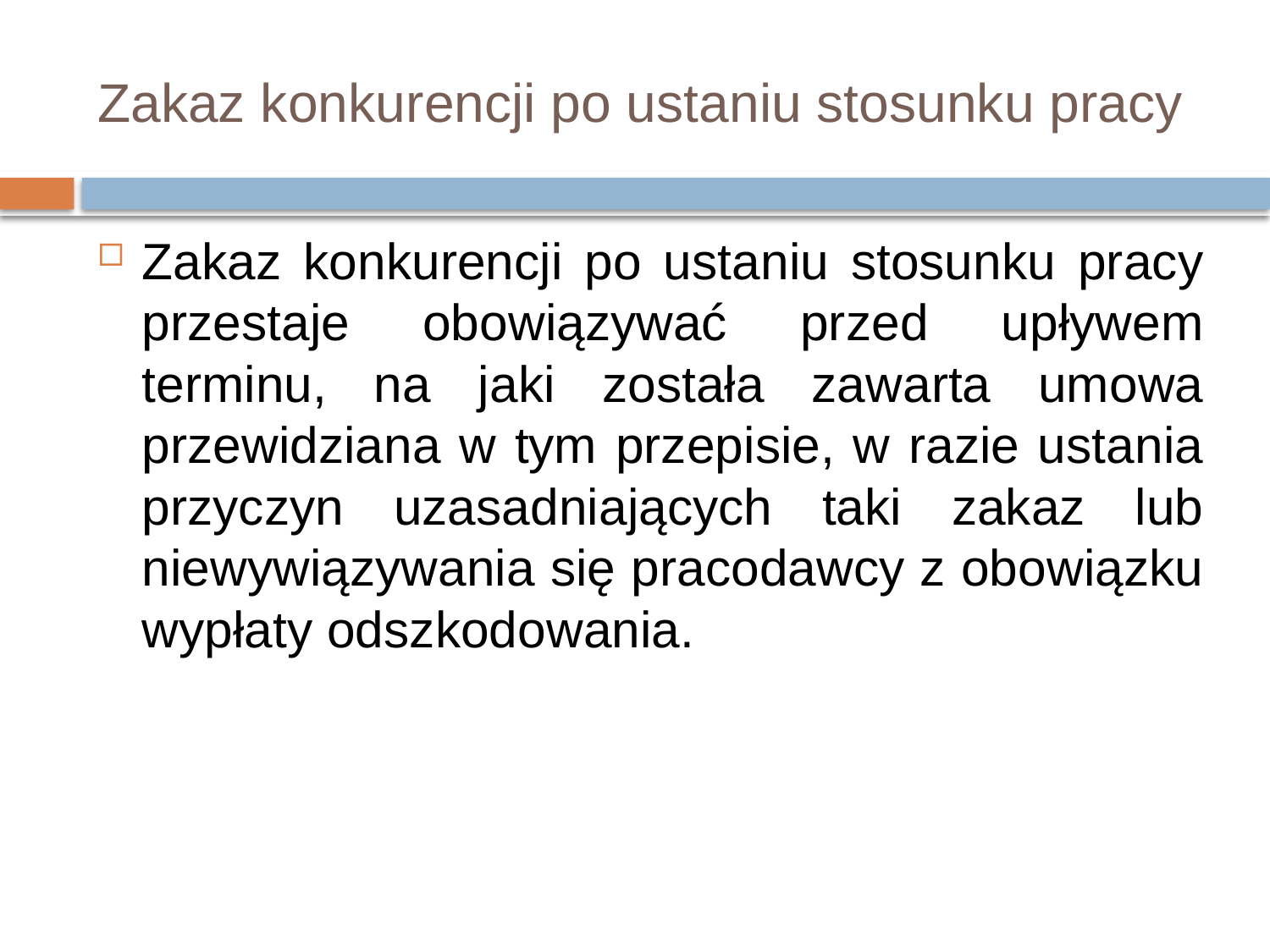

# Zakaz konkurencji po ustaniu stosunku pracy
Zakaz konkurencji po ustaniu stosunku pracy przestaje obowiązywać przed upływem terminu, na jaki została zawarta umowa przewidziana w tym przepisie, w razie ustania przyczyn uzasadniających taki zakaz lub niewywiązywania się pracodawcy z obowiązku wypłaty odszkodowania.